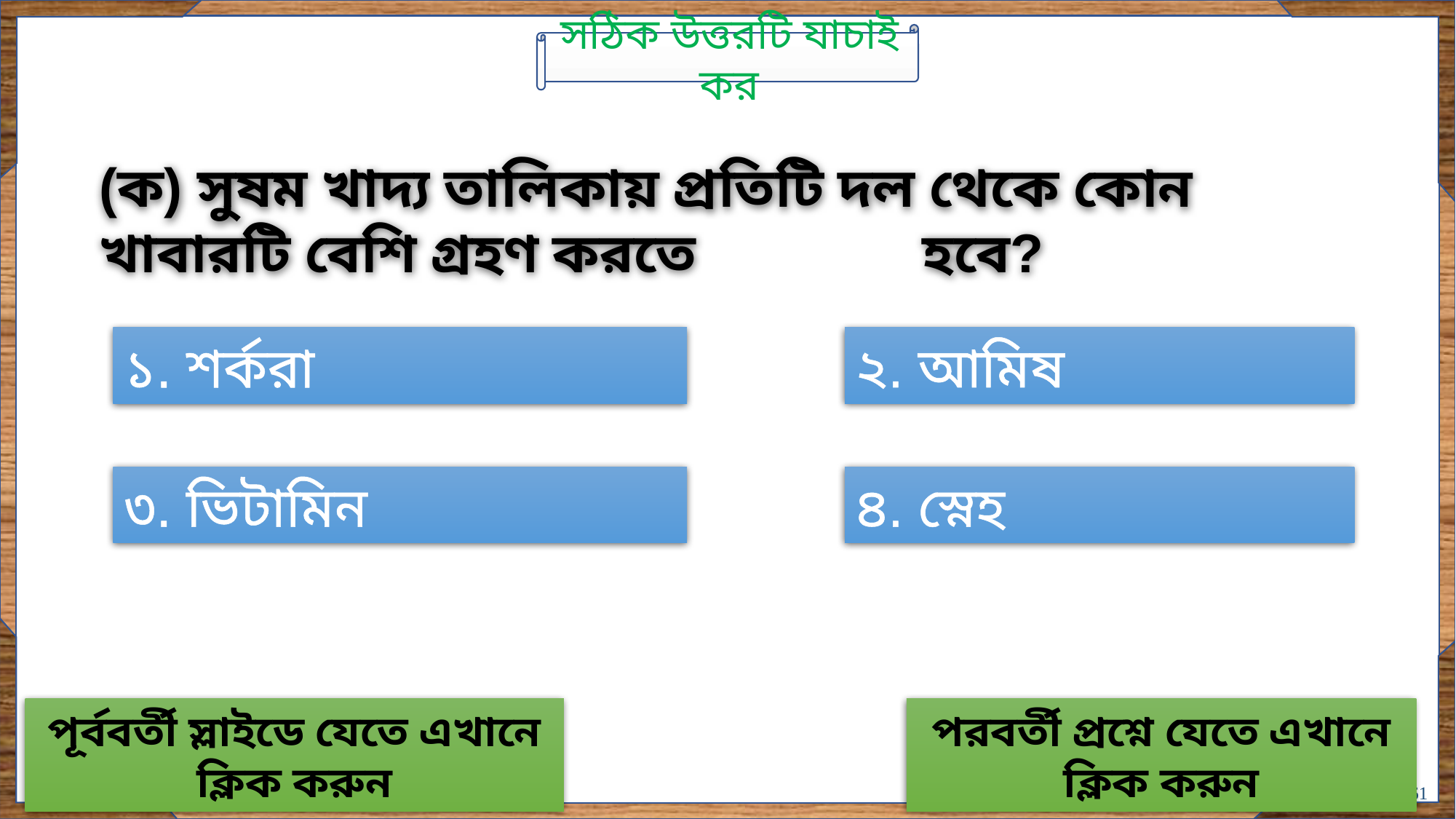

সঠিক উত্তরটি যাচাই কর
(ক) সুষম খাদ্য তালিকায় প্রতিটি দল থেকে কোন খাবারটি বেশি গ্রহণ করতে                হবে?
২. আমিষ
১. শর্করা
৩. ভিটামিন
৪. স্নেহ
পূর্ববর্তী স্লাইডে যেতে এখানে ক্লিক করুন
পরবর্তী প্রশ্নে যেতে এখানে ক্লিক করুন
13-Oct-17
Sukesh Sutradhar, Nasirnagar,Brahmanbaria. Mob: 01722 269461